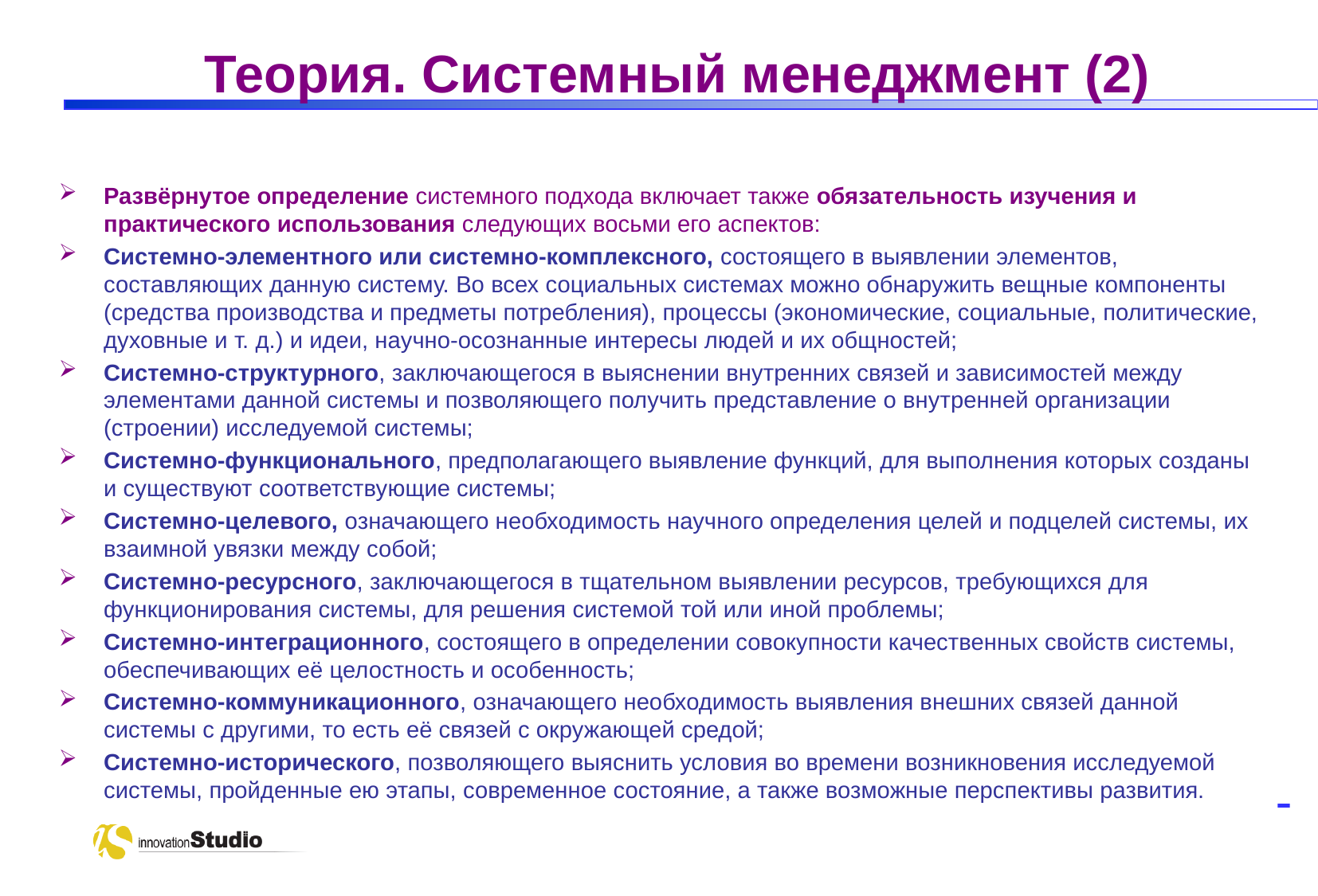

# Теория. Системный менеджмент (2)
Развёрнутое определение системного подхода включает также обязательность изучения и практического использования следующих восьми его аспектов:
Системно-элементного или системно-комплексного, состоящего в выявлении элементов, составляющих данную систему. Во всех социальных системах можно обнаружить вещные компоненты (средства производства и предметы потребления), процессы (экономические, социальные, политические, духовные и т. д.) и идеи, научно-осознанные интересы людей и их общностей;
Системно-структурного, заключающегося в выяснении внутренних связей и зависимостей между элементами данной системы и позволяющего получить представление о внутренней организации (строении) исследуемой системы;
Системно-функционального, предполагающего выявление функций, для выполнения которых созданы и существуют соответствующие системы;
Системно-целевого, означающего необходимость научного определения целей и подцелей системы, их взаимной увязки между собой;
Системно-ресурсного, заключающегося в тщательном выявлении ресурсов, требующихся для функционирования системы, для решения системой той или иной проблемы;
Системно-интеграционного, состоящего в определении совокупности качественных свойств системы, обеспечивающих её целостность и особенность;
Системно-коммуникационного, означающего необходимость выявления внешних связей данной системы с другими, то есть её связей с окружающей средой;
Системно-исторического, позволяющего выяснить условия во времени возникновения исследуемой системы, пройденные ею этапы, современное состояние, а также возможные перспективы развития.